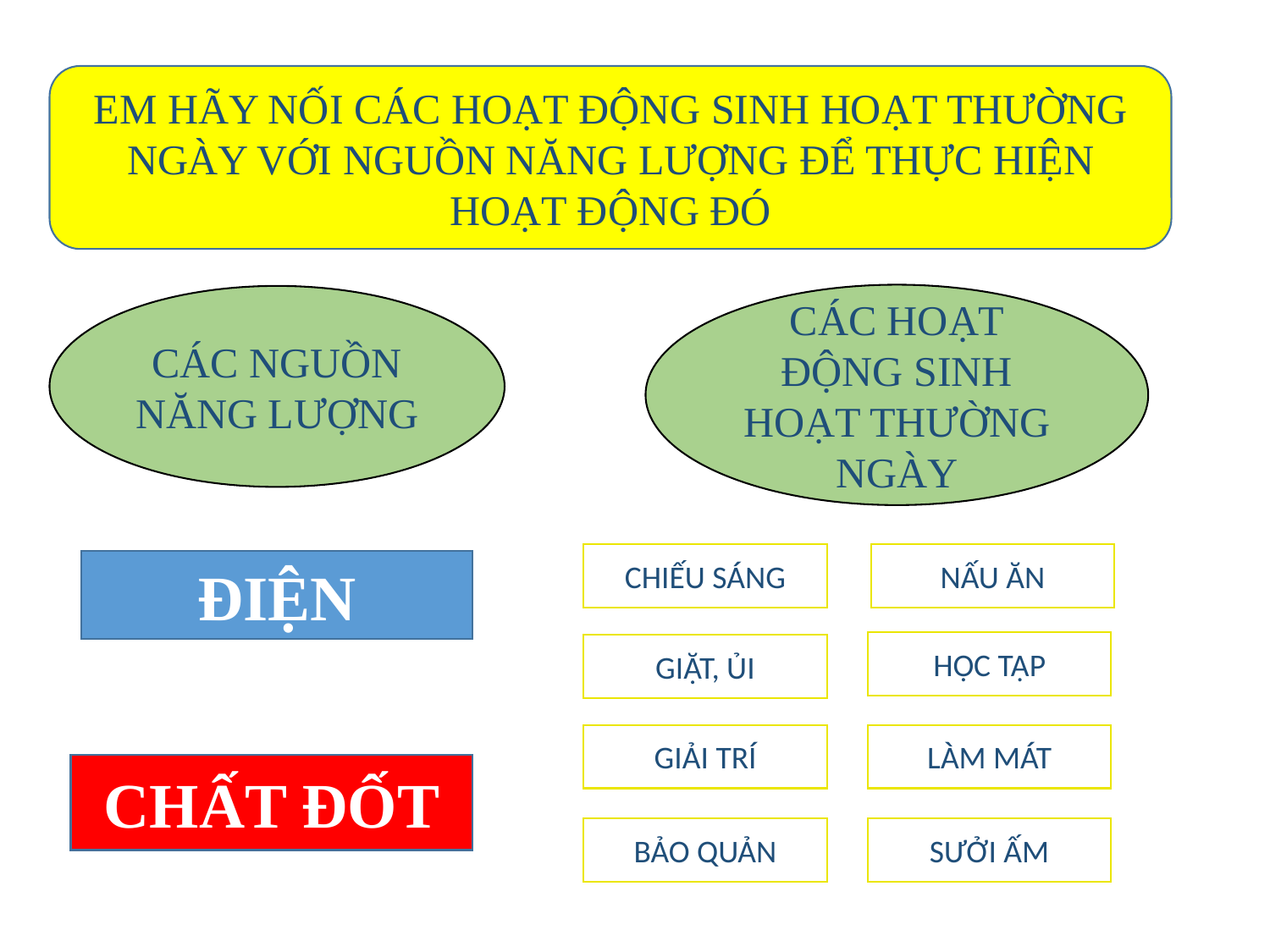

EM HÃY NỐI CÁC HOẠT ĐỘNG SINH HOẠT THƯỜNG NGÀY VỚI NGUỒN NĂNG LƯỢNG ĐỂ THỰC HIỆN HOẠT ĐỘNG ĐÓ
CÁC HOẠT ĐỘNG SINH HOẠT THƯỜNG NGÀY
CÁC NGUỒN NĂNG LƯỢNG
CHIẾU SÁNG
NẤU ĂN
ĐIỆN
HỌC TẬP
GIẶT, ỦI
GIẢI TRÍ
LÀM MÁT
CHẤT ĐỐT
BẢO QUẢN
SƯỞI ẤM